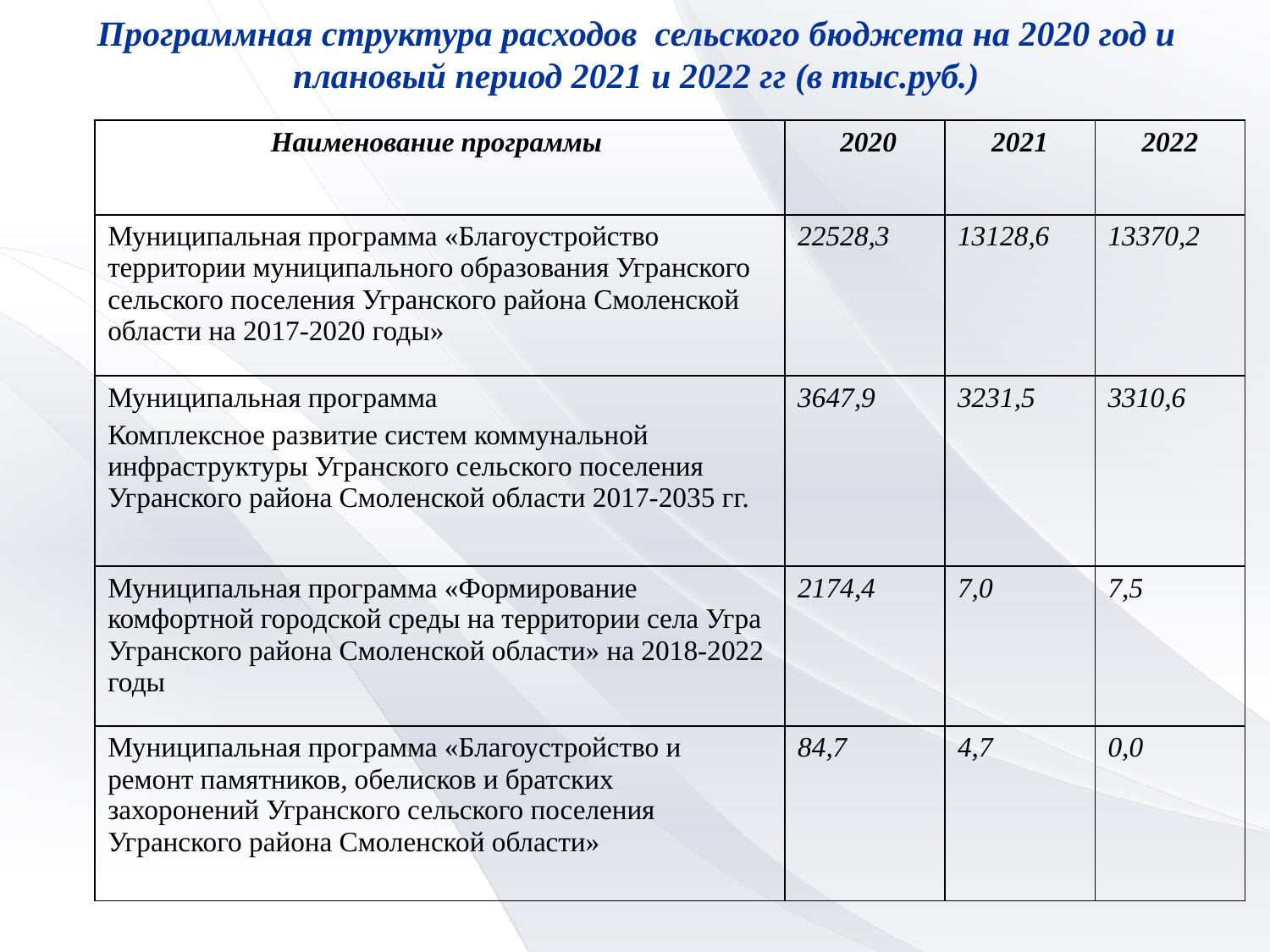

Программная структура расходов  сельского бюджета на 2020 год и плановый период 2021 и 2022 гг (в тыс.руб.)
| Наименование программы | 2020 | 2021 | 2022 |
| --- | --- | --- | --- |
| Муниципальная программа «Благоустройство территории муниципального образования Угранского сельского поселения Угранского района Смоленской области на 2017-2020 годы» | 22528,3 | 13128,6 | 13370,2 |
| Муниципальная программа Комплексное развитие систем коммунальной инфраструктуры Угранского сельского поселения Угранского района Смоленской области 2017-2035 гг. | 3647,9 | 3231,5 | 3310,6 |
| Муниципальная программа «Формирование комфортной городской среды на территории села Угра Угранского района Смоленской области» на 2018-2022 годы | 2174,4 | 7,0 | 7,5 |
| Муниципальная программа «Благоустройство и ремонт памятников, обелисков и братских захоронений Угранского сельского поселения Угранского района Смоленской области» | 84,7 | 4,7 | 0,0 |